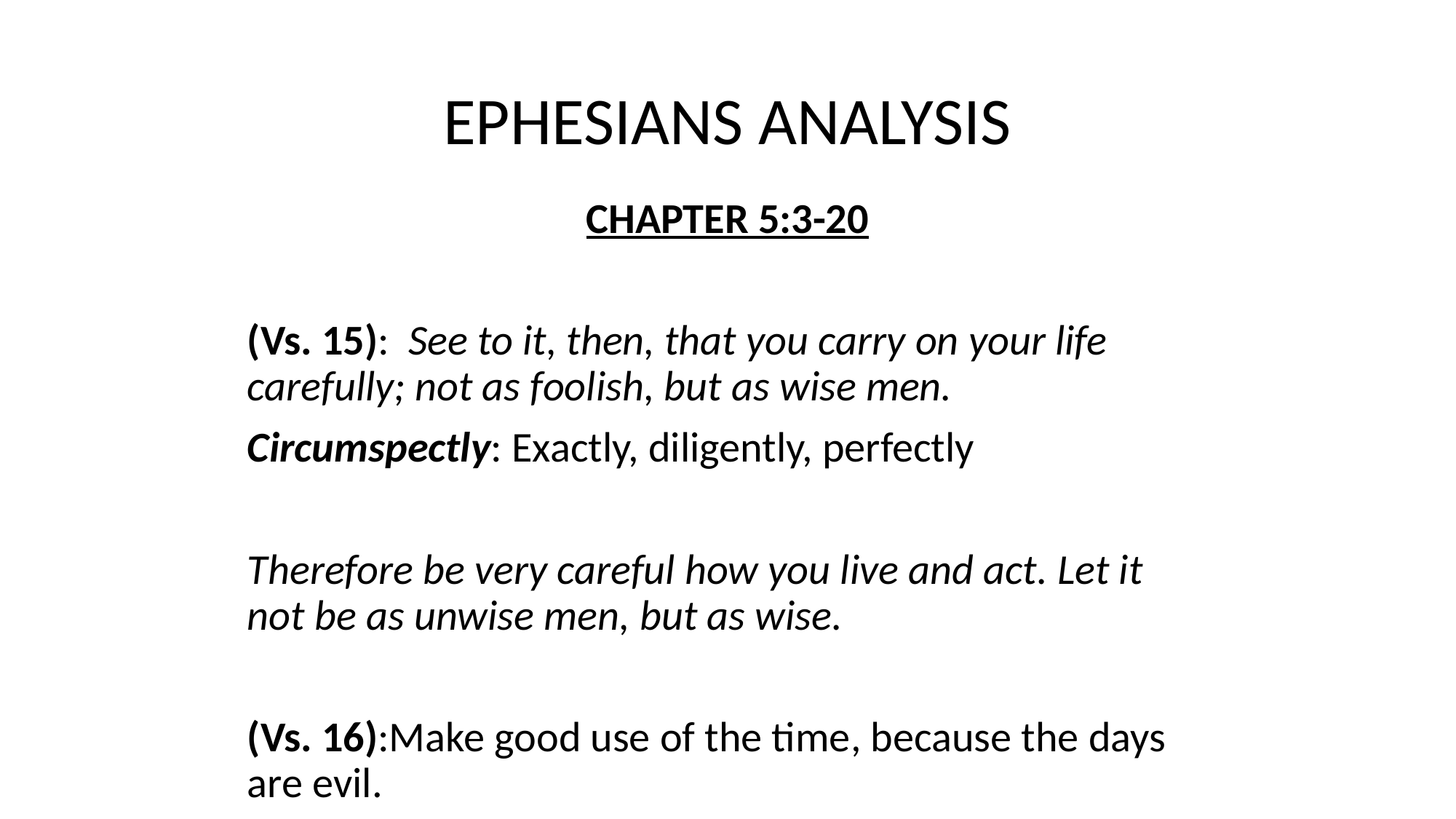

# EPHESIANS ANALYSIS
CHAPTER 5:3-20

(Vs. 15):  See to it, then, that you carry on your life carefully; not as foolish, but as wise men.
Circumspectly: Exactly, diligently, perfectly

Therefore be very careful how you live and act. Let it not be as unwise men, but as wise.

(Vs. 16):Make good use of the time, because the days are evil.